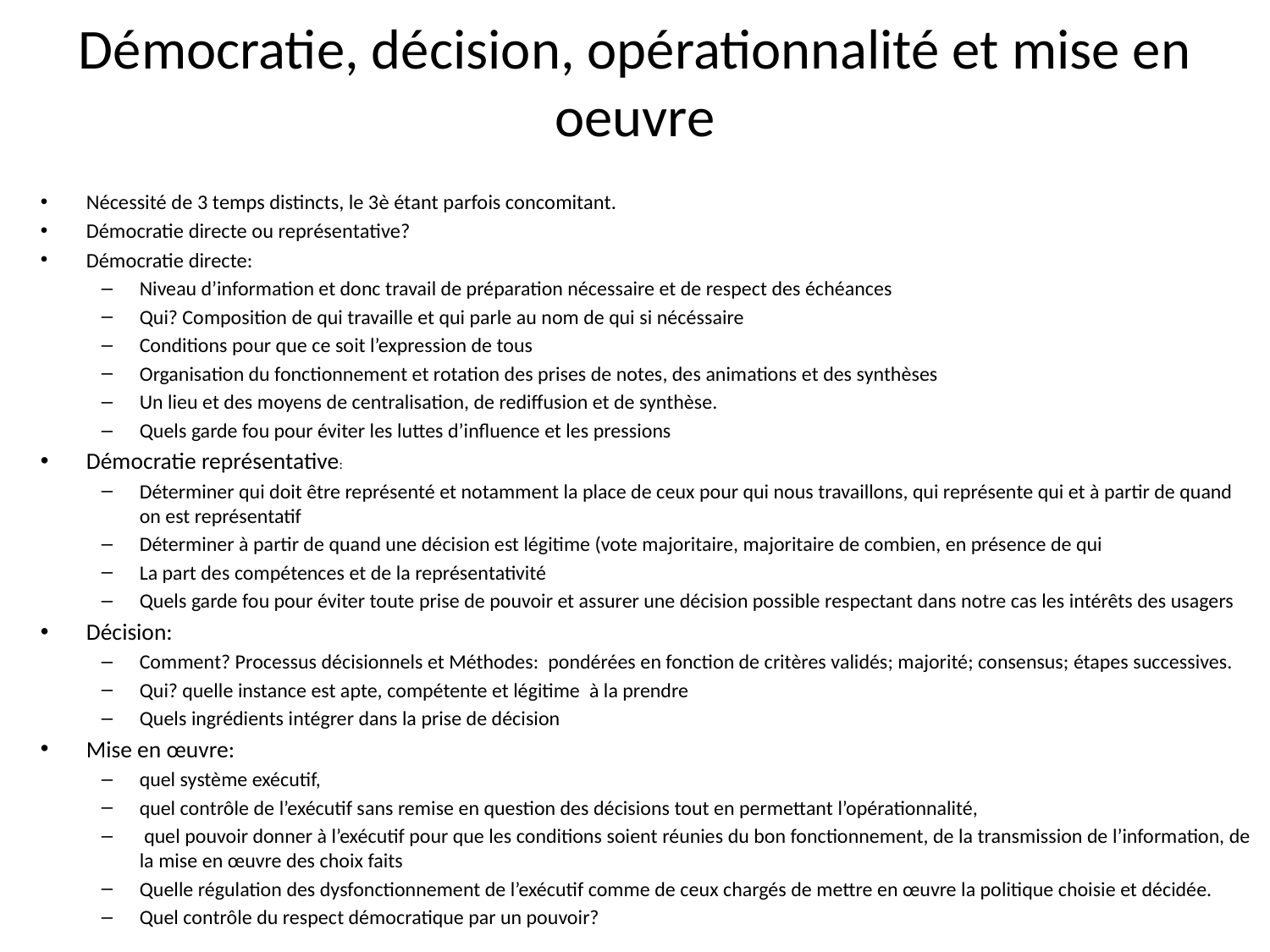

# Démocratie, décision, opérationnalité et mise en oeuvre
Nécessité de 3 temps distincts, le 3è étant parfois concomitant.
Démocratie directe ou représentative?
Démocratie directe:
Niveau d’information et donc travail de préparation nécessaire et de respect des échéances
Qui? Composition de qui travaille et qui parle au nom de qui si nécéssaire
Conditions pour que ce soit l’expression de tous
Organisation du fonctionnement et rotation des prises de notes, des animations et des synthèses
Un lieu et des moyens de centralisation, de rediffusion et de synthèse.
Quels garde fou pour éviter les luttes d’influence et les pressions
Démocratie représentative:
Déterminer qui doit être représenté et notamment la place de ceux pour qui nous travaillons, qui représente qui et à partir de quand on est représentatif
Déterminer à partir de quand une décision est légitime (vote majoritaire, majoritaire de combien, en présence de qui
La part des compétences et de la représentativité
Quels garde fou pour éviter toute prise de pouvoir et assurer une décision possible respectant dans notre cas les intérêts des usagers
Décision:
Comment? Processus décisionnels et Méthodes:  pondérées en fonction de critères validés; majorité; consensus; étapes successives.
Qui? quelle instance est apte, compétente et légitime  à la prendre
Quels ingrédients intégrer dans la prise de décision
Mise en œuvre:
quel système exécutif,
quel contrôle de l’exécutif sans remise en question des décisions tout en permettant l’opérationnalité,
 quel pouvoir donner à l’exécutif pour que les conditions soient réunies du bon fonctionnement, de la transmission de l’information, de la mise en œuvre des choix faits
Quelle régulation des dysfonctionnement de l’exécutif comme de ceux chargés de mettre en œuvre la politique choisie et décidée.
Quel contrôle du respect démocratique par un pouvoir?